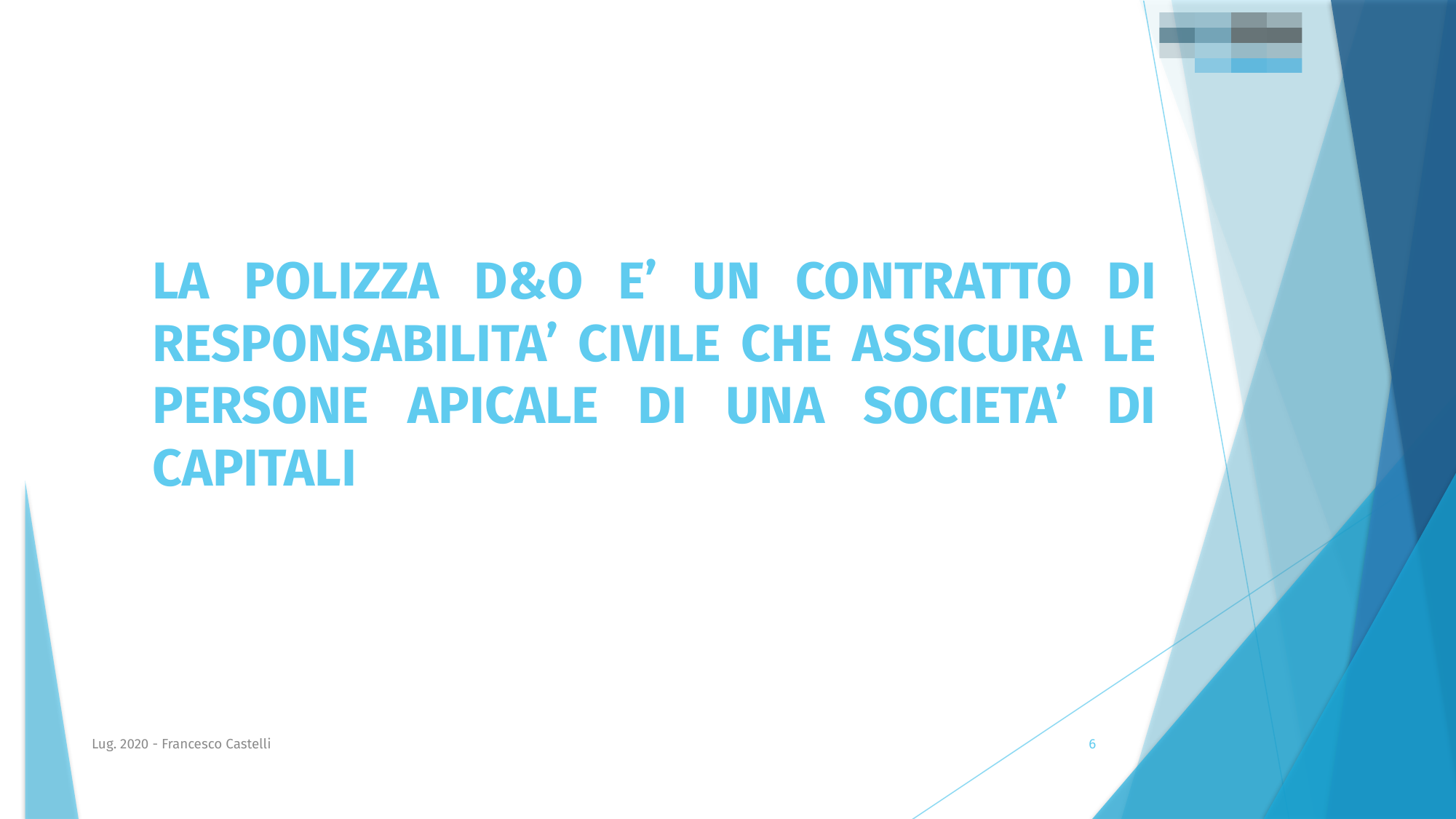

# LA POLIZZA D&O E’ UN CONTRATTO DI RESPONSABILITA’ CIVILE CHE ASSICURA LE PERSONE APICALE DI UNA SOCIETA’ DI CAPITALI
Lug. 2020 - Francesco Castelli
6